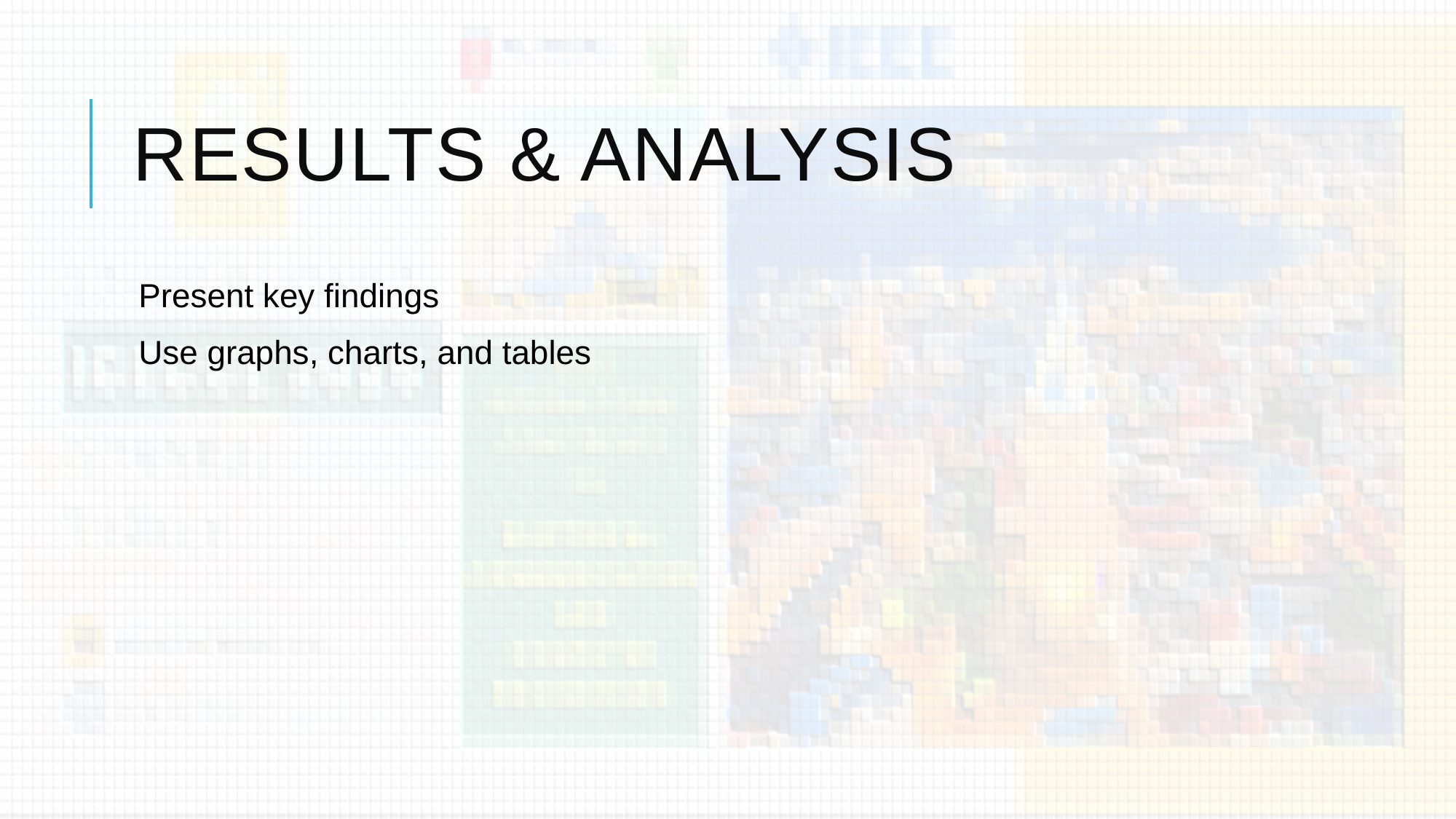

# Results & Analysis
Present key findings
Use graphs, charts, and tables